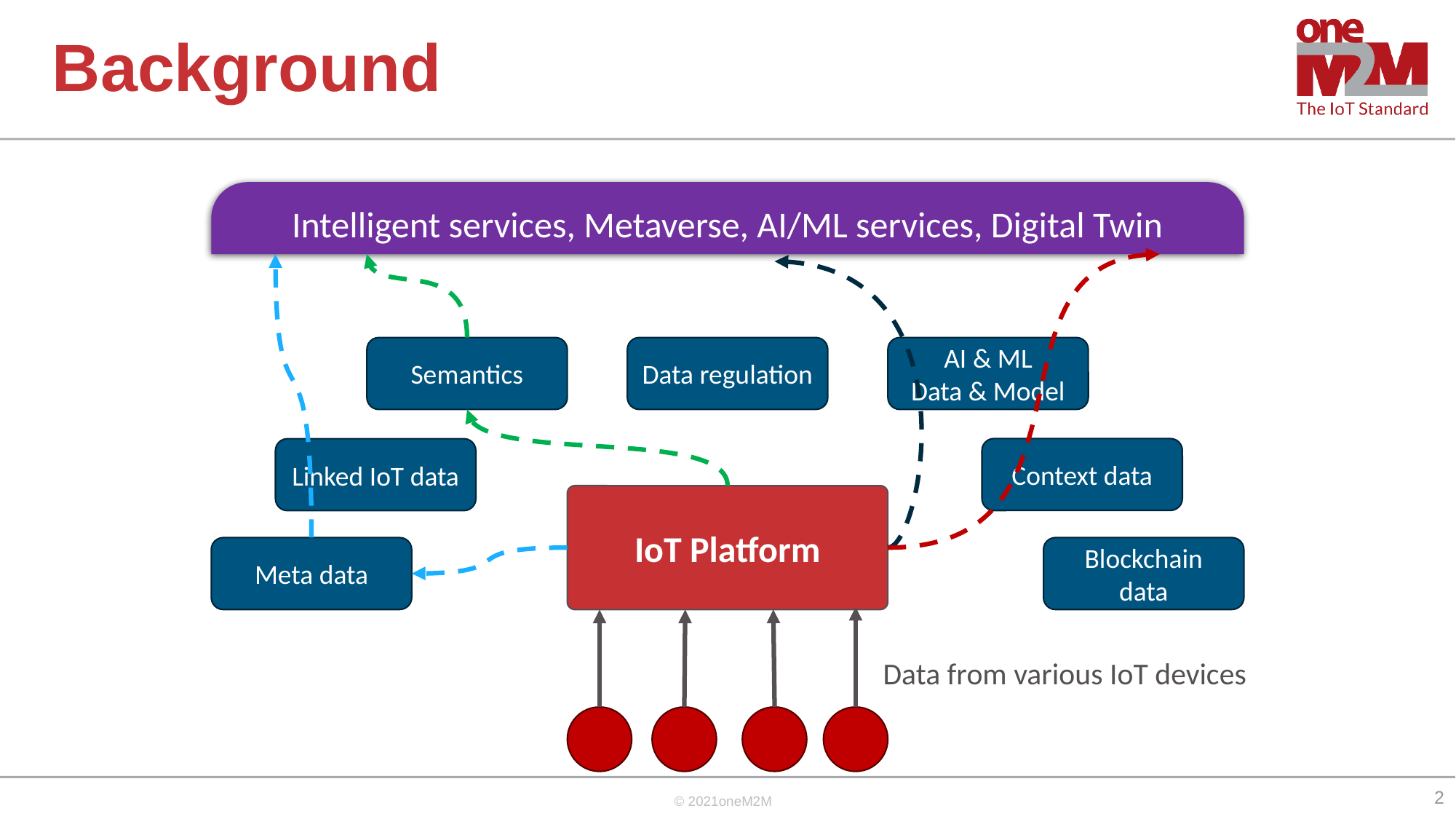

# Background
Intelligent services, Metaverse, AI/ML services, Digital Twin
Semantics
AI & ML
Data & Model
Data regulation
Context data
Linked IoT data
IoT Platform
Meta data
Blockchain data
Data from various IoT devices

2